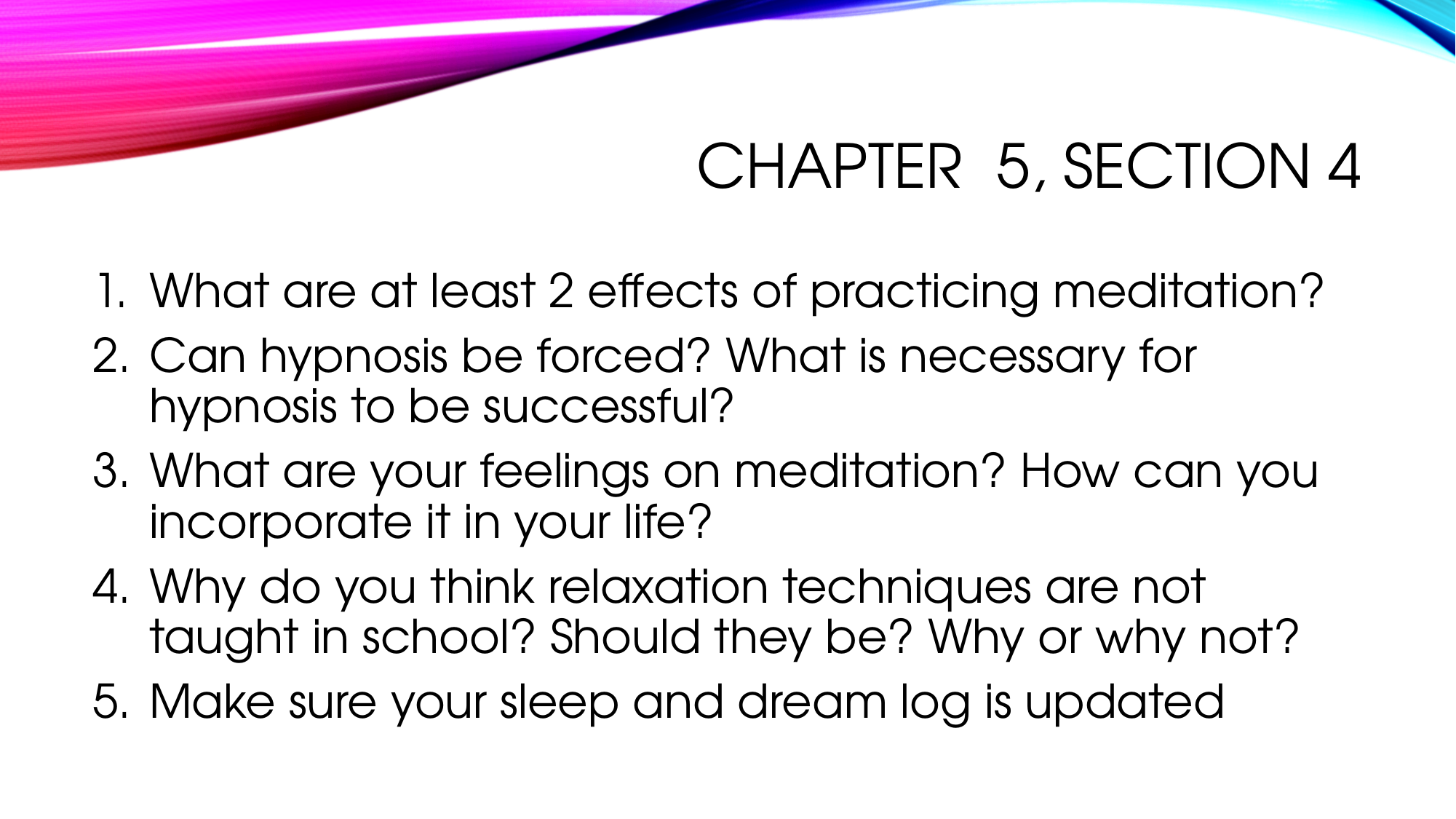

# Chapter  5, section 4
What are at least 2 effects of practicing meditation?
Can hypnosis be forced? What is necessary for hypnosis to be successful?
What are your feelings on meditation? How can you incorporate it in your life?
Why do you think relaxation techniques are not taught in school? Should they be? Why or why not?
Make sure your sleep and dream log is updated